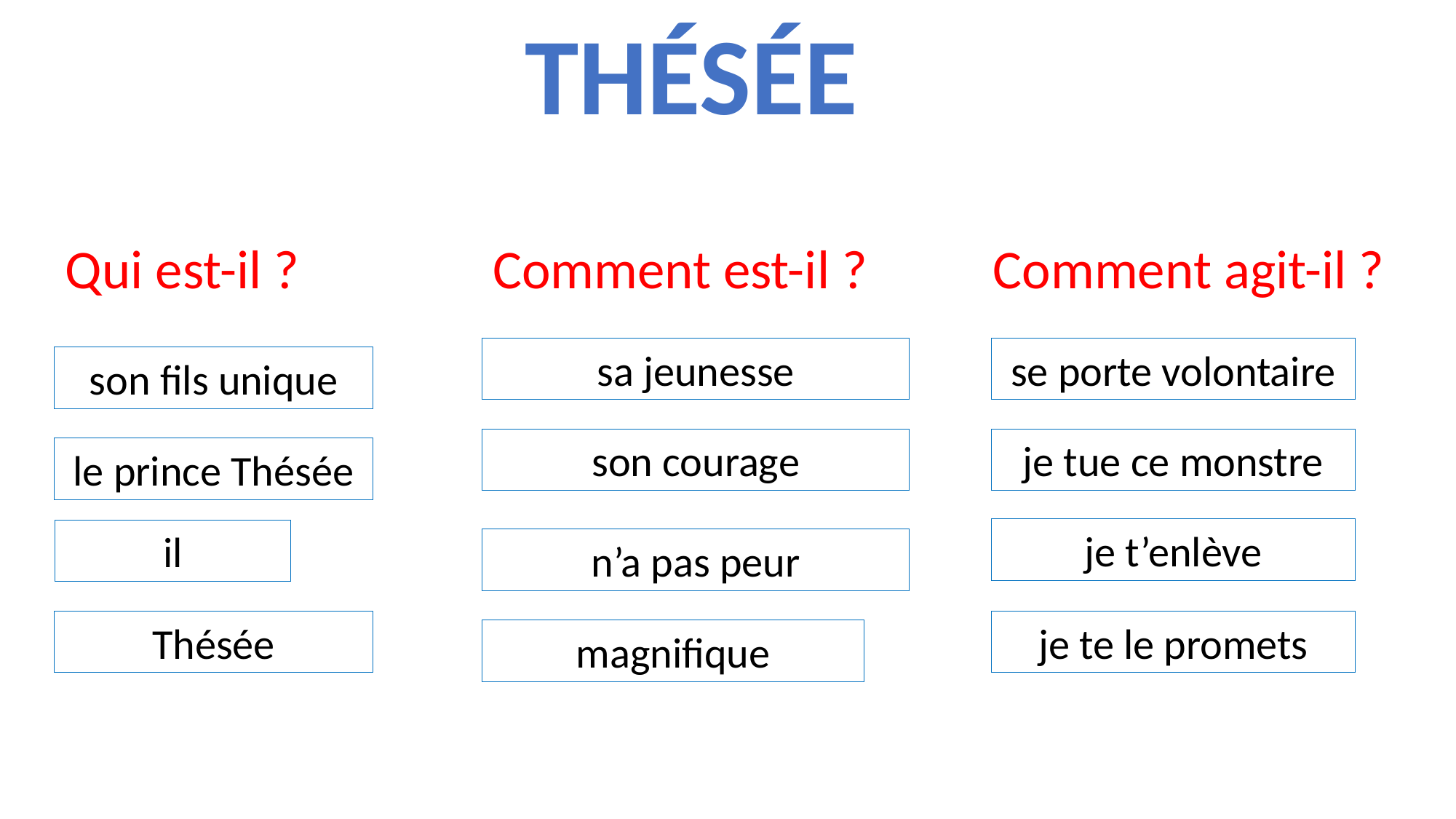

Thésée

Qui est-il ?
Comment est-il ?
Comment agit-il ?
sa jeunesse
se porte volontaire
son fils unique
son courage
je tue ce monstre
le prince Thésée
je t’enlève
il
n’a pas peur
Thésée
je te le promets
magnifique